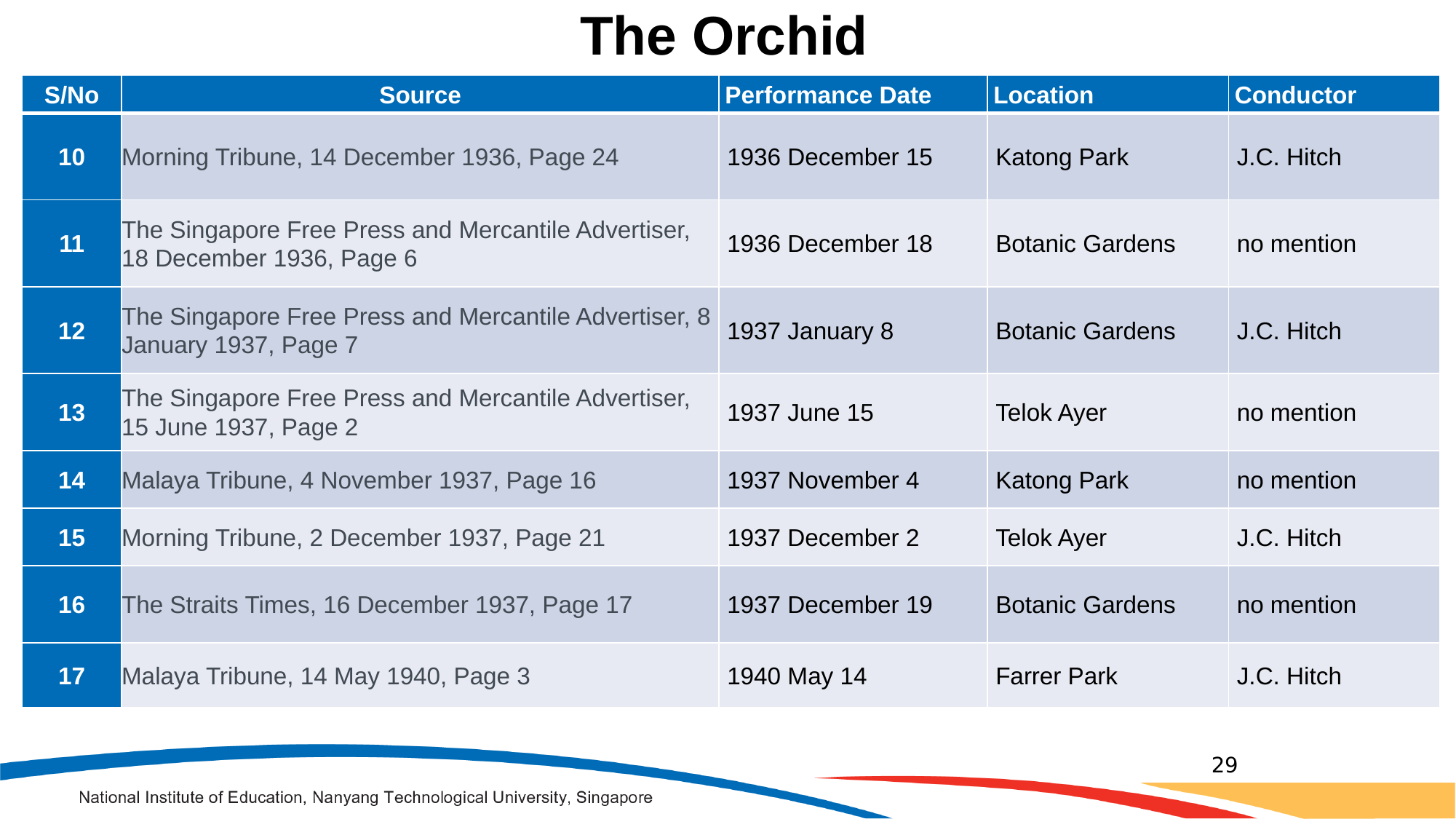

The Orchid
| S/No | Source | Performance Date | Location | Conductor |
| --- | --- | --- | --- | --- |
| 10 | Morning Tribune, 14 December 1936, Page 24 | 1936 December 15 | Katong Park | J.C. Hitch |
| 11 | The Singapore Free Press and Mercantile Advertiser, 18 December 1936, Page 6 | 1936 December 18 | Botanic Gardens | no mention |
| 12 | The Singapore Free Press and Mercantile Advertiser, 8 January 1937, Page 7 | 1937 January 8 | Botanic Gardens | J.C. Hitch |
| 13 | The Singapore Free Press and Mercantile Advertiser, 15 June 1937, Page 2 | 1937 June 15 | Telok Ayer | no mention |
| 14 | Malaya Tribune, 4 November 1937, Page 16 | 1937 November 4 | Katong Park | no mention |
| 15 | Morning Tribune, 2 December 1937, Page 21 | 1937 December 2 | Telok Ayer | J.C. Hitch |
| 16 | The Straits Times, 16 December 1937, Page 17 | 1937 December 19 | Botanic Gardens | no mention |
| 17 | Malaya Tribune, 14 May 1940, Page 3 | 1940 May 14 | Farrer Park | J.C. Hitch |

29